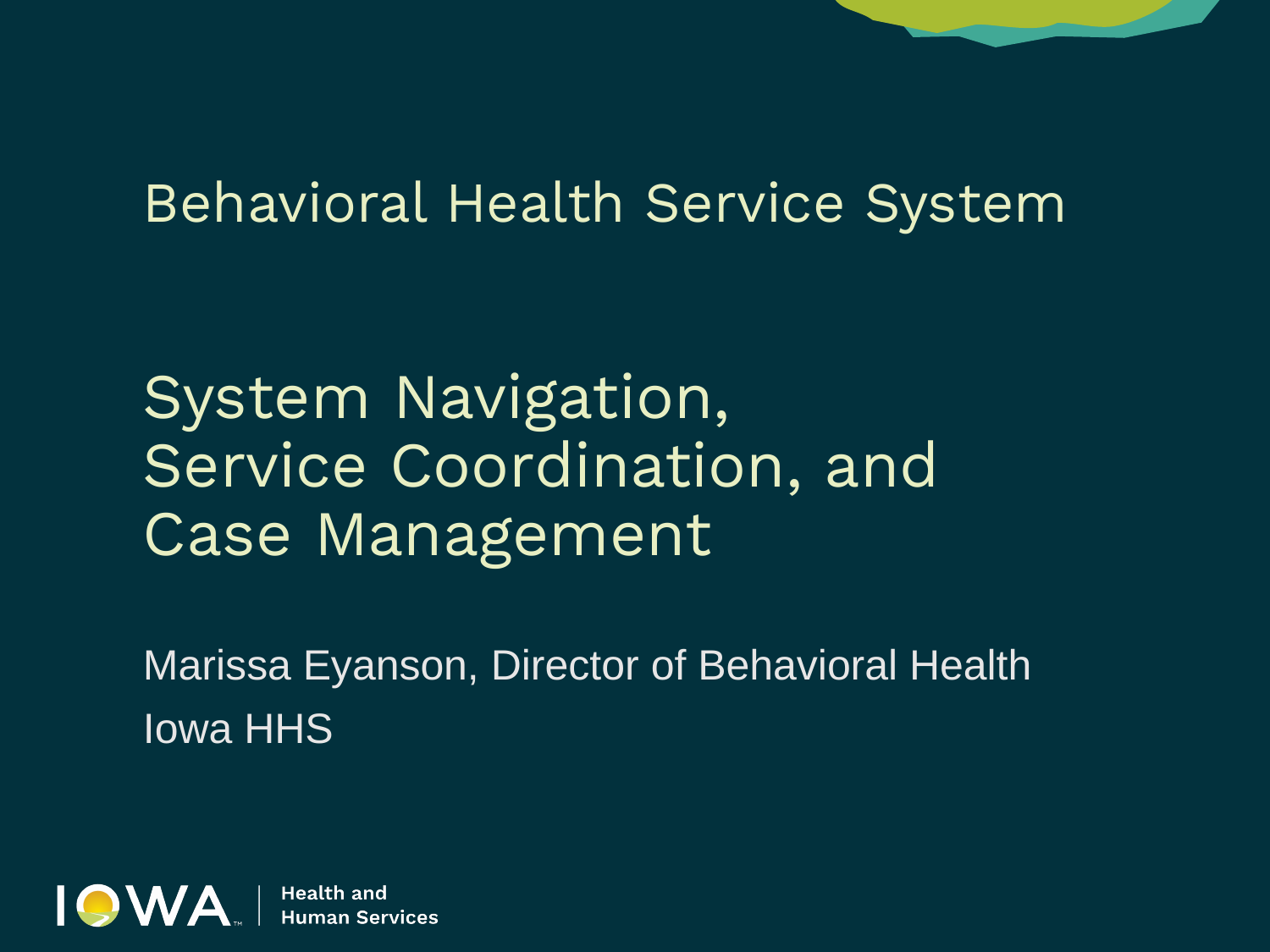

# Behavioral Health Service System System Navigation,  Service Coordination, and Case Management
Marissa Eyanson, Director of Behavioral Health
Iowa HHS